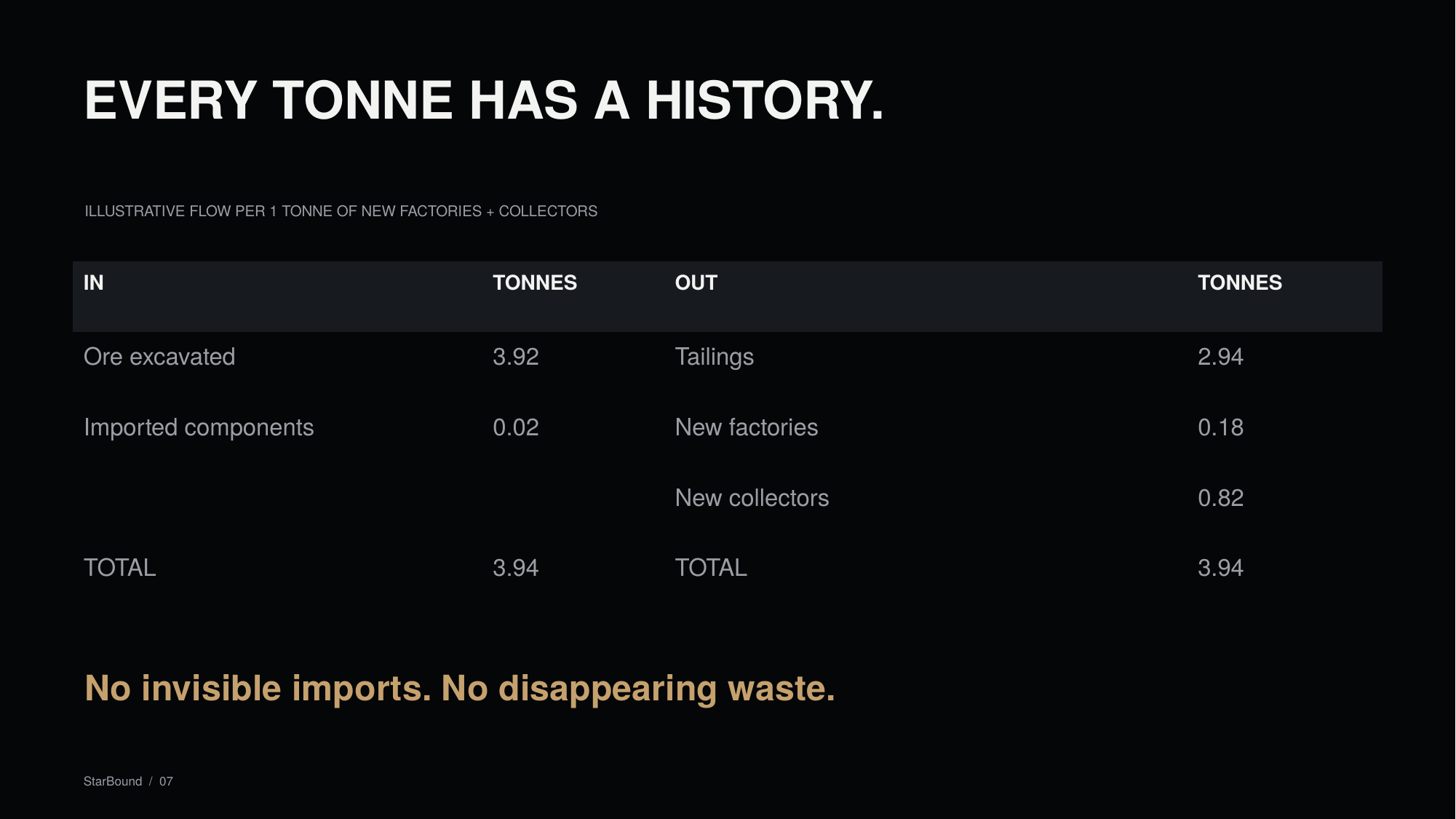

EVERY TONNE HAS A HISTORY.
ILLUSTRATIVE FLOW PER 1 TONNE OF NEW FACTORIES + COLLECTORS
| IN | TONNES | OUT | TONNES |
| --- | --- | --- | --- |
| Ore excavated | 3.92 | Tailings | 2.94 |
| Imported components | 0.02 | New factories | 0.18 |
|  |  | New collectors | 0.82 |
| TOTAL | 3.94 | TOTAL | 3.94 |
No invisible imports. No disappearing waste.
StarBound  /  07